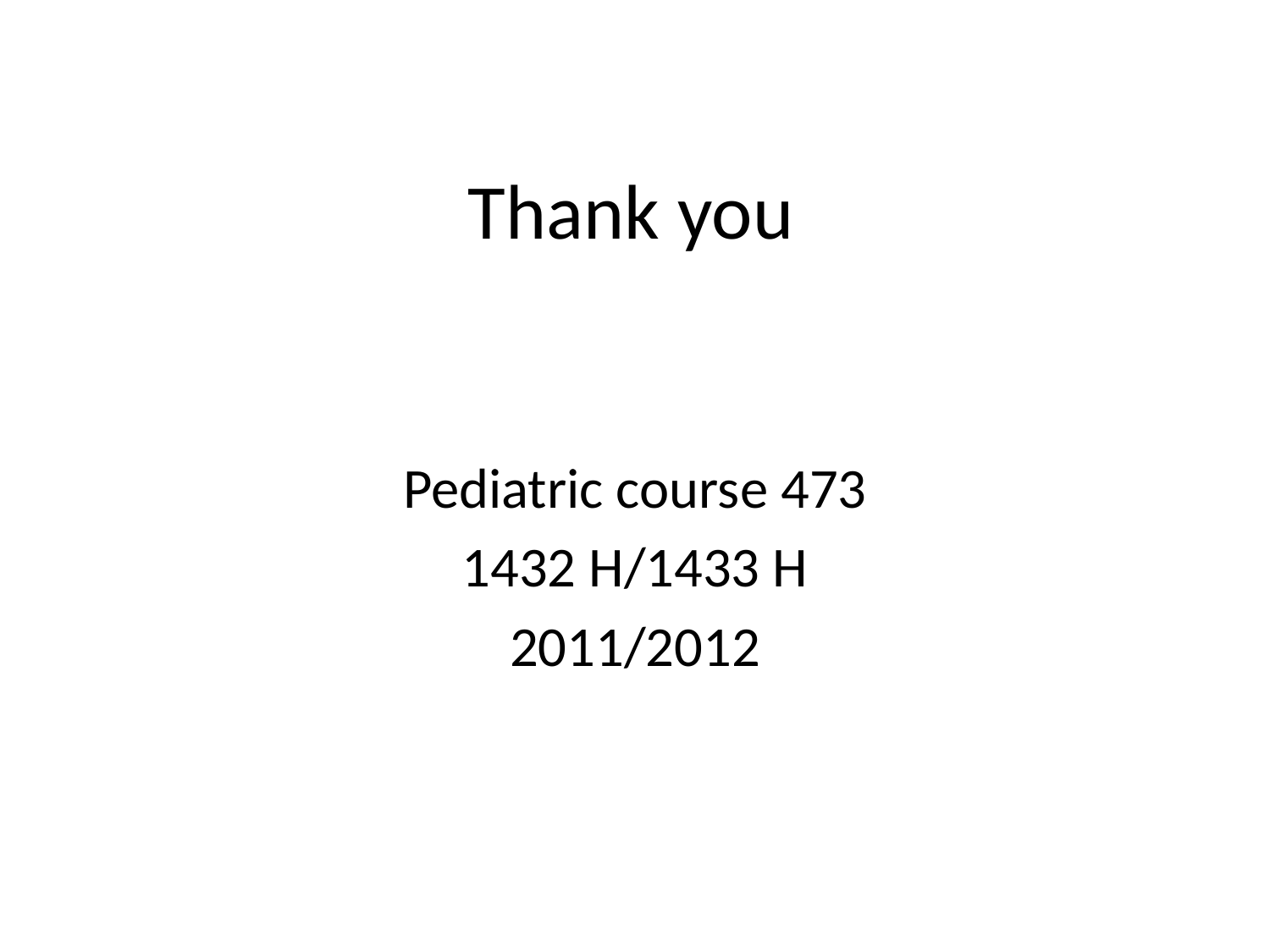

# Thank you

Pediatric course 473
1432 H/1433 H
2011/2012